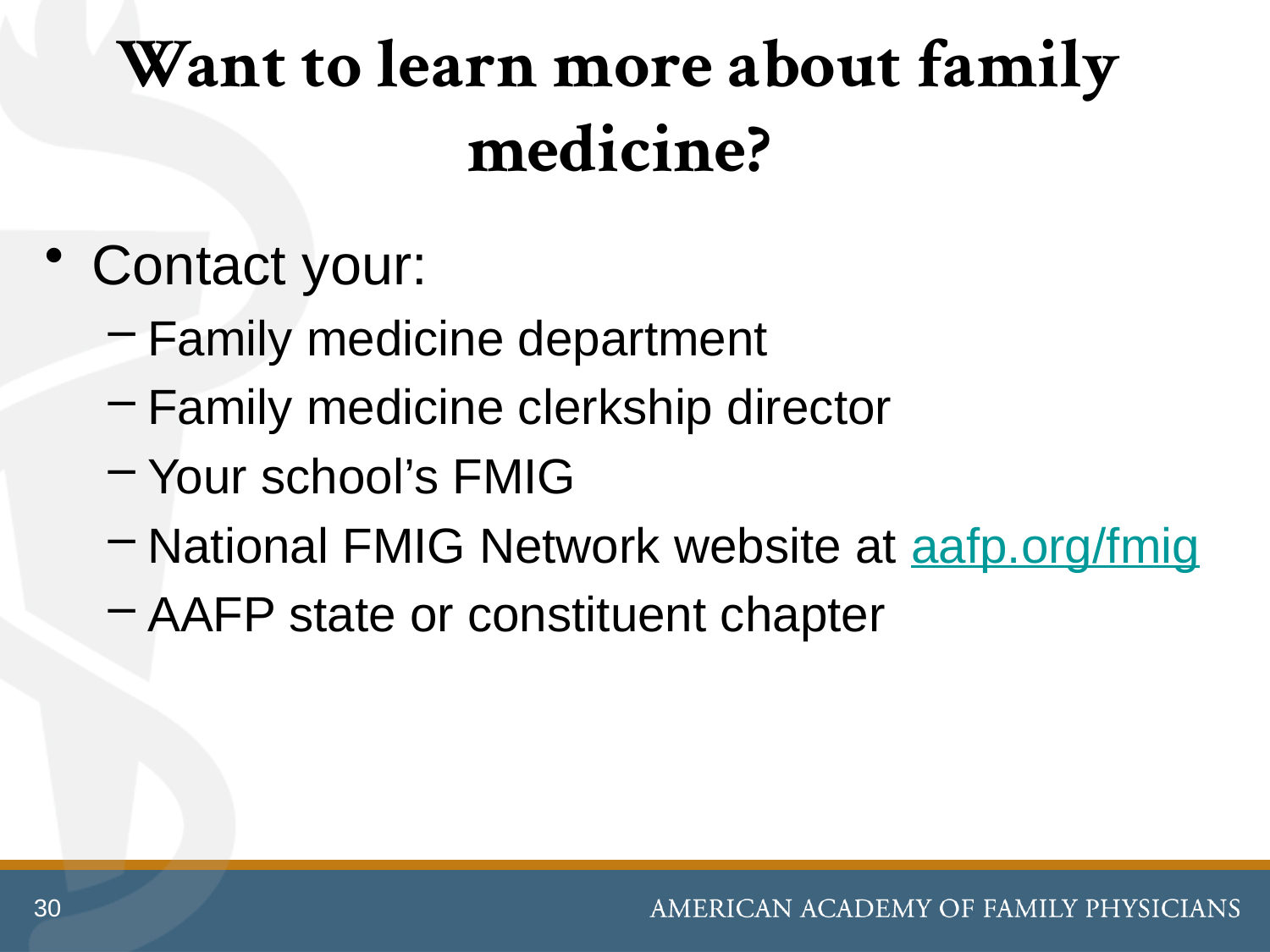

# Want to learn more about family medicine?
Contact your:
Family medicine department
Family medicine clerkship director
Your school’s FMIG
National FMIG Network website at aafp.org/fmig
AAFP state or constituent chapter
30